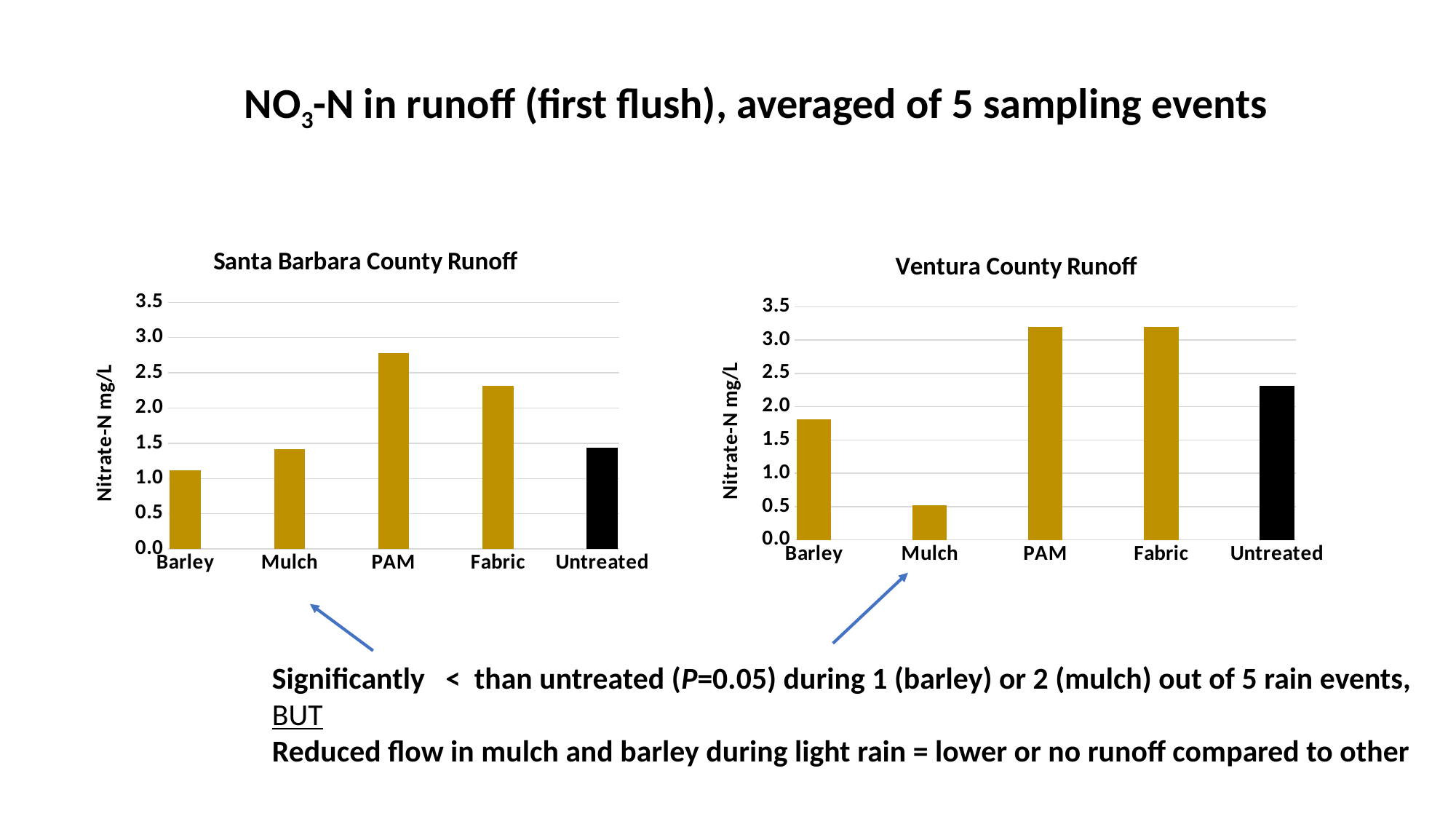

NO3-N in runoff (first flush), averaged of 5 sampling events

### Chart: Santa Barbara County Runoff

| Category |  |
|---|---|
| Barley | 1.1214679488435373 |
|  | None |
|  | None |
| Mulch | 1.4145666846938776 |
|  | None |
|  | None |
| PAM | 2.782817690873016 |
|  | None |
|  | None |
| Fabric | 2.3181431234920638 |
|  | None |
|  | None |
| Untreated | 1.4367676098412696 |

### Chart: Ventura County Runoff

| Category |  |
|---|---|
| Barley | 1.8063877499999998 |
|  | None |
|  | None |
| Mulch | 0.5208378518518518 |
|  | None |
|  | None |
| PAM | 3.199777583333333 |
|  | None |
|  | None |
| Fabric | 3.199777583333333 |
|  | None |
|  | None |
| Untreated | 2.3153771111111117 |
Significantly   <  than untreated (P=0.05) during 1 (barley) or 2 (mulch) out of 5 rain events,
BUT
Reduced flow in mulch and barley during light rain = lower or no runoff compared to other